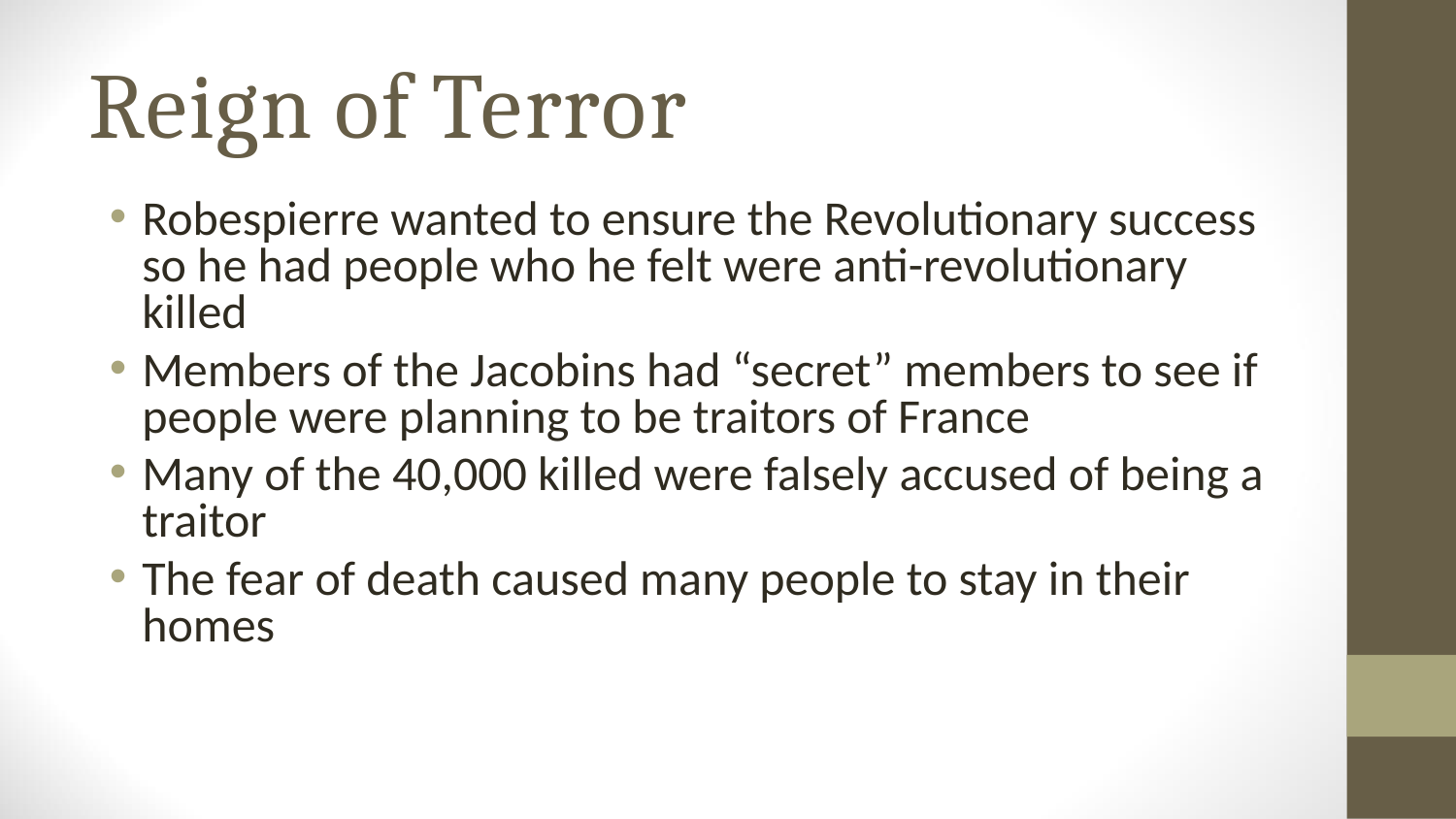

# Reign of Terror
Robespierre wanted to ensure the Revolutionary success so he had people who he felt were anti-revolutionary killed
Members of the Jacobins had “secret” members to see if people were planning to be traitors of France
Many of the 40,000 killed were falsely accused of being a traitor
The fear of death caused many people to stay in their homes